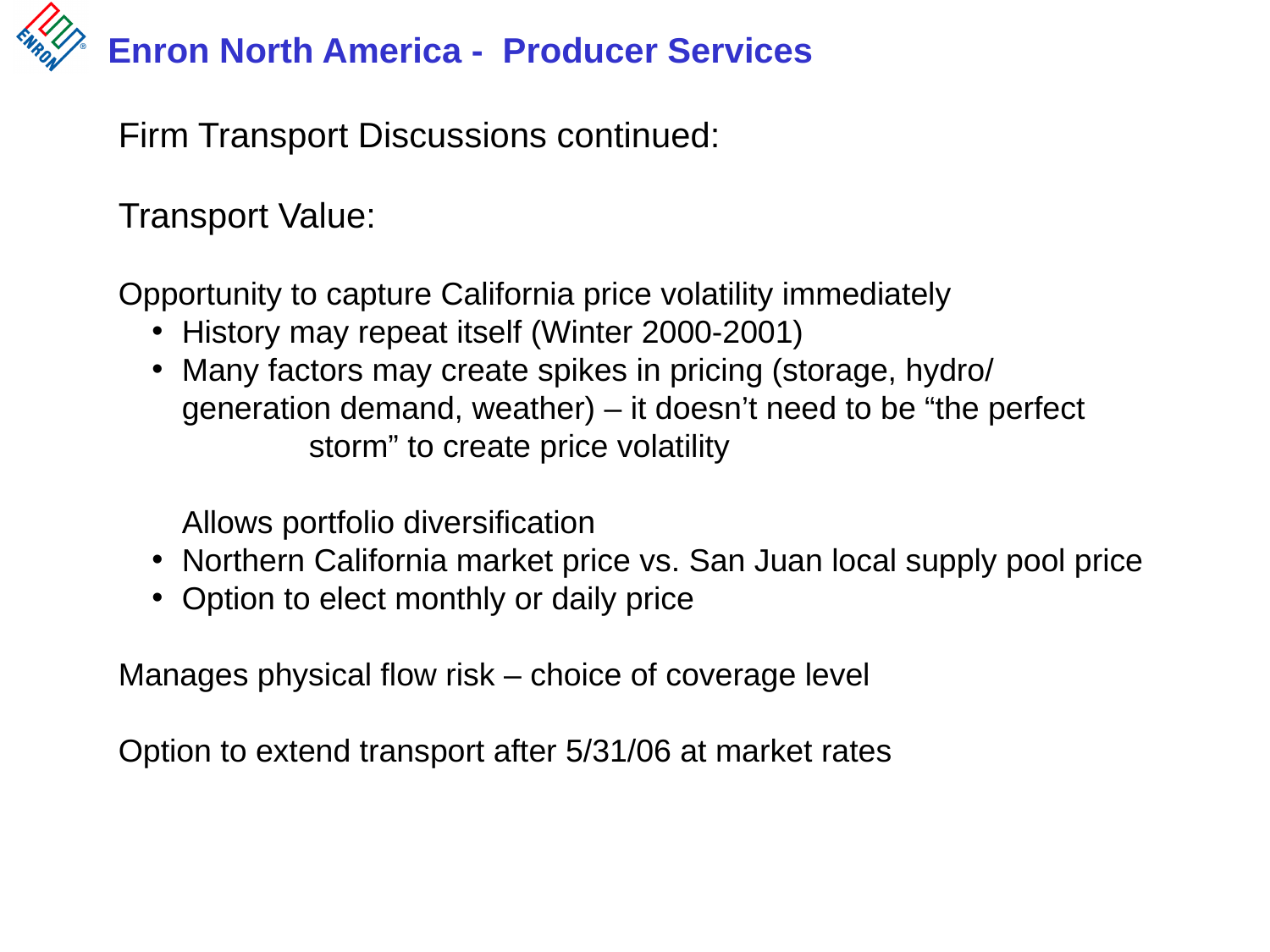

Firm Transport Discussions continued:

Transport Value:

Opportunity to capture California price volatility immediately
History may repeat itself (Winter 2000-2001)
Many factors may create spikes in pricing (storage, hydro/ 	generation demand, weather) – it doesn’t need to be “the perfect 	storm” to create price volatility

Allows portfolio diversification
Northern California market price vs. San Juan local supply pool price
Option to elect monthly or daily price

Manages physical flow risk – choice of coverage level

Option to extend transport after 5/31/06 at market rates